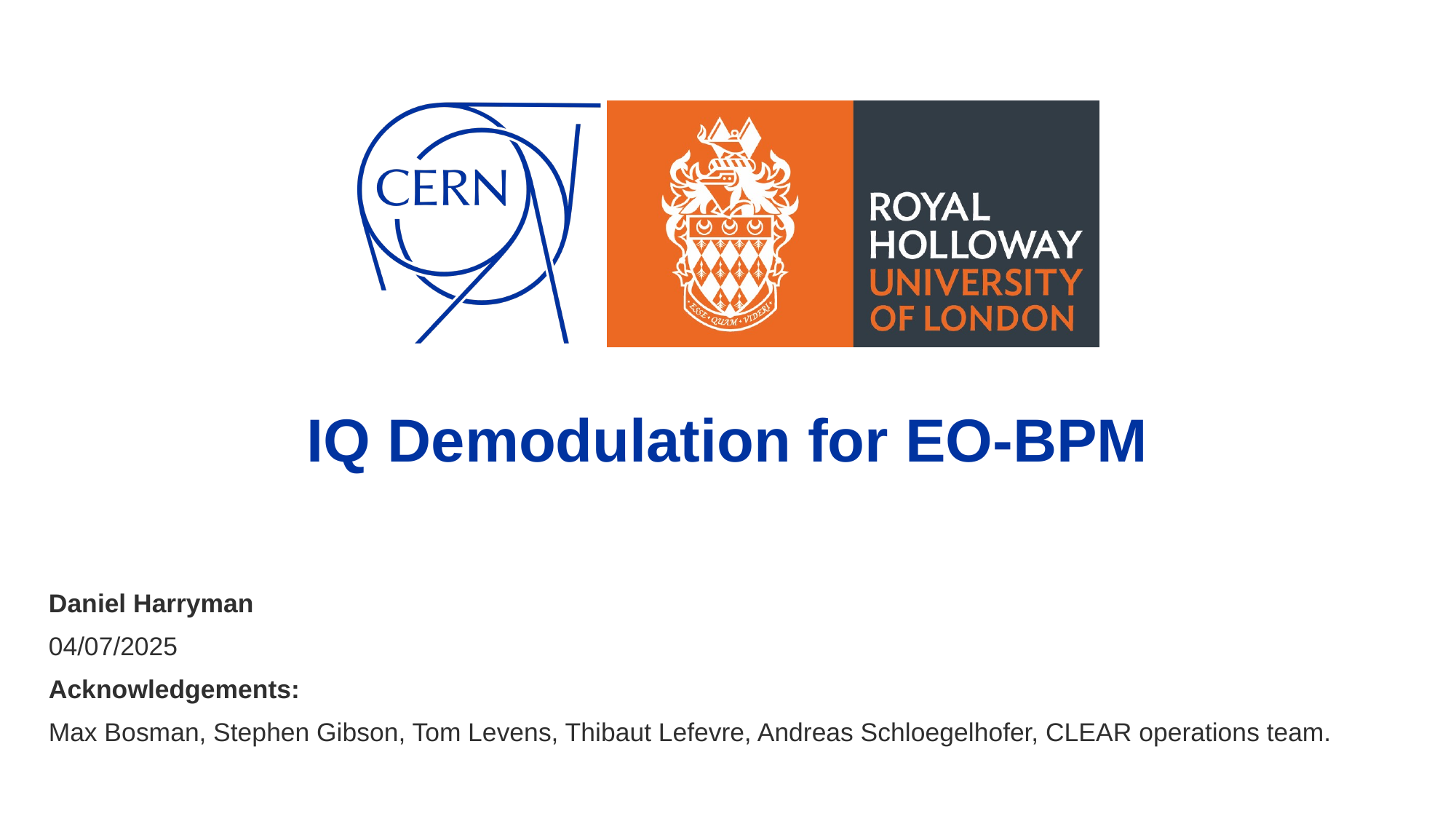

# IQ Demodulation for EO-BPM
Daniel Harryman
04/07/2025
Acknowledgements:
Max Bosman, Stephen Gibson, Tom Levens, Thibaut Lefevre, Andreas Schloegelhofer, CLEAR operations team.